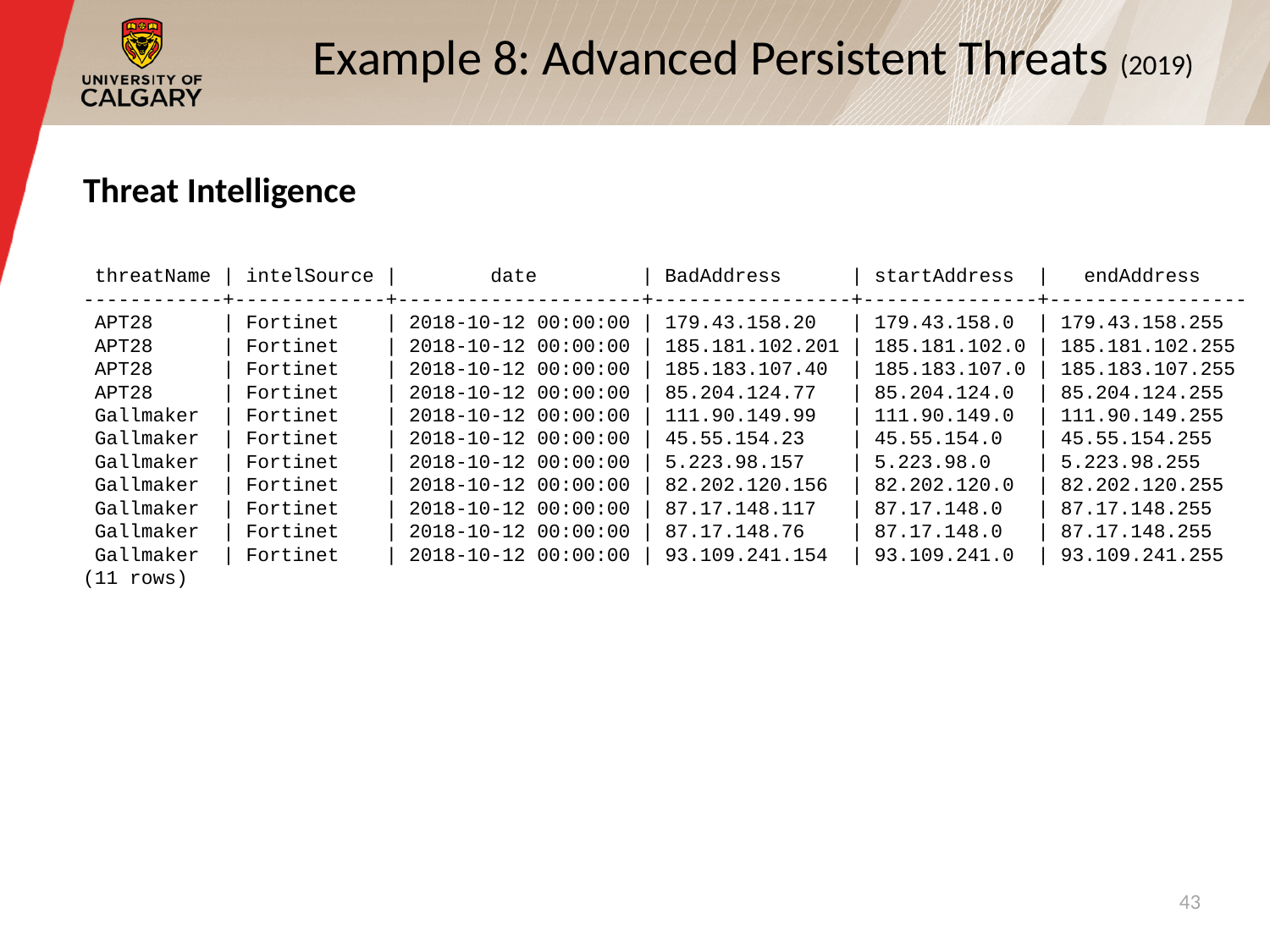

# Example 8: Advanced Persistent Threats (2019)
Threat Intelligence

 threatName | intelSource |        date         | BadAddress      | startAddress  |   endAddress
------------+-------------+---------------------+-----------------+---------------+-----------------
 APT28      | Fortinet    | 2018-10-12 00:00:00 | 179.43.158.20   | 179.43.158.0  | 179.43.158.255
 APT28      | Fortinet    | 2018-10-12 00:00:00 | 185.181.102.201 | 185.181.102.0 | 185.181.102.255
 APT28      | Fortinet    | 2018-10-12 00:00:00 | 185.183.107.40  | 185.183.107.0 | 185.183.107.255
 APT28      | Fortinet    | 2018-10-12 00:00:00 | 85.204.124.77   | 85.204.124.0  | 85.204.124.255
 Gallmaker  | Fortinet    | 2018-10-12 00:00:00 | 111.90.149.99   | 111.90.149.0  | 111.90.149.255
 Gallmaker  | Fortinet    | 2018-10-12 00:00:00 | 45.55.154.23    | 45.55.154.0   | 45.55.154.255
 Gallmaker  | Fortinet    | 2018-10-12 00:00:00 | 5.223.98.157    | 5.223.98.0    | 5.223.98.255
 Gallmaker  | Fortinet    | 2018-10-12 00:00:00 | 82.202.120.156  | 82.202.120.0  | 82.202.120.255
 Gallmaker  | Fortinet    | 2018-10-12 00:00:00 | 87.17.148.117   | 87.17.148.0   | 87.17.148.255
 Gallmaker  | Fortinet    | 2018-10-12 00:00:00 | 87.17.148.76    | 87.17.148.0   | 87.17.148.255
 Gallmaker  | Fortinet    | 2018-10-12 00:00:00 | 93.109.241.154  | 93.109.241.0  | 93.109.241.255
(11 rows)
43